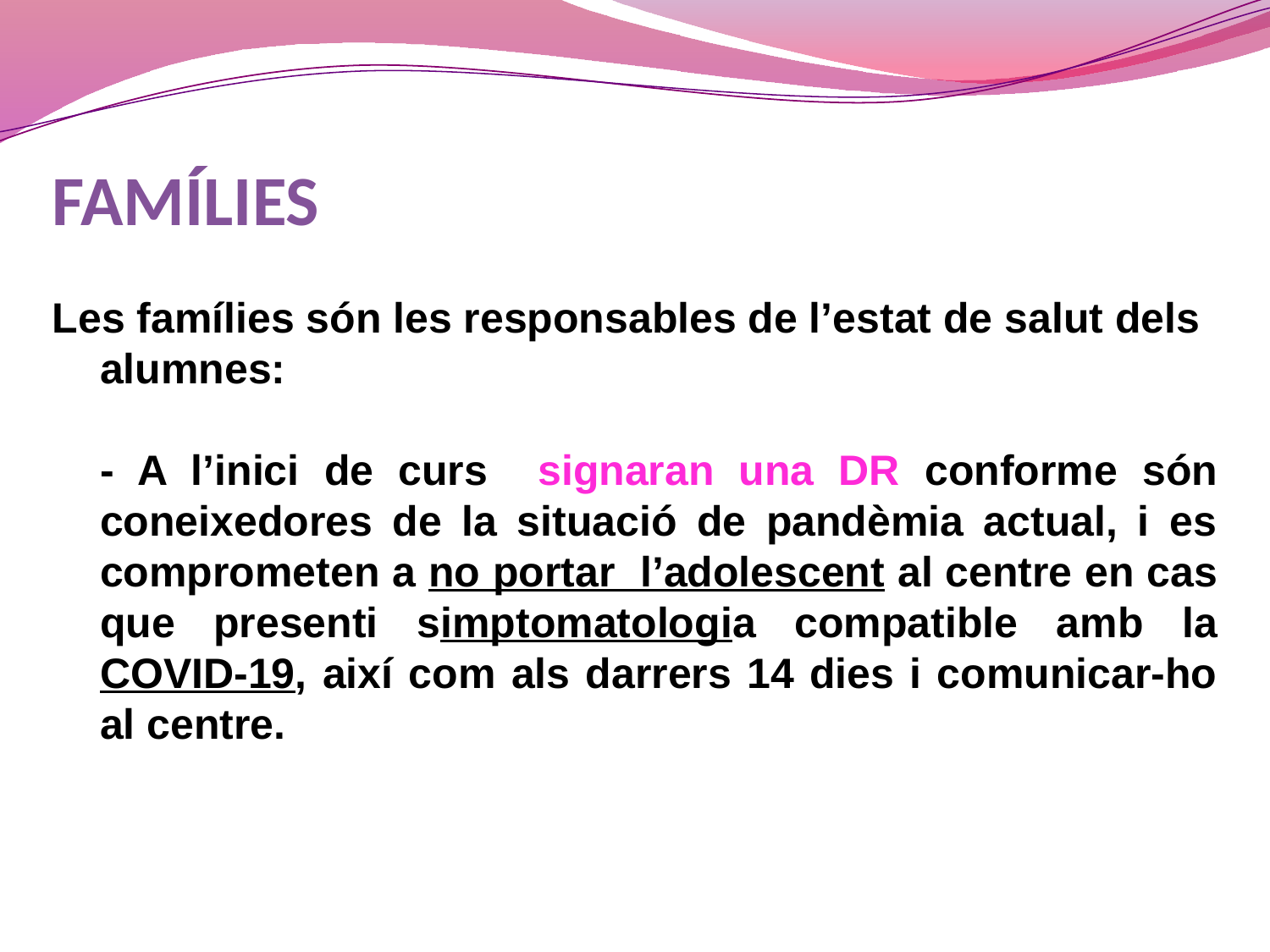

FAMÍLIES

Les famílies són les responsables de l’estat de salut dels alumnes:

	- A l’inici de curs  signaran una DR conforme són coneixedores de la situació de pandèmia actual, i es comprometen a no portar  l’adolescent al centre en cas que presenti simptomatologia compatible amb la COVID-19, així com als darrers 14 dies i comunicar-ho al centre.